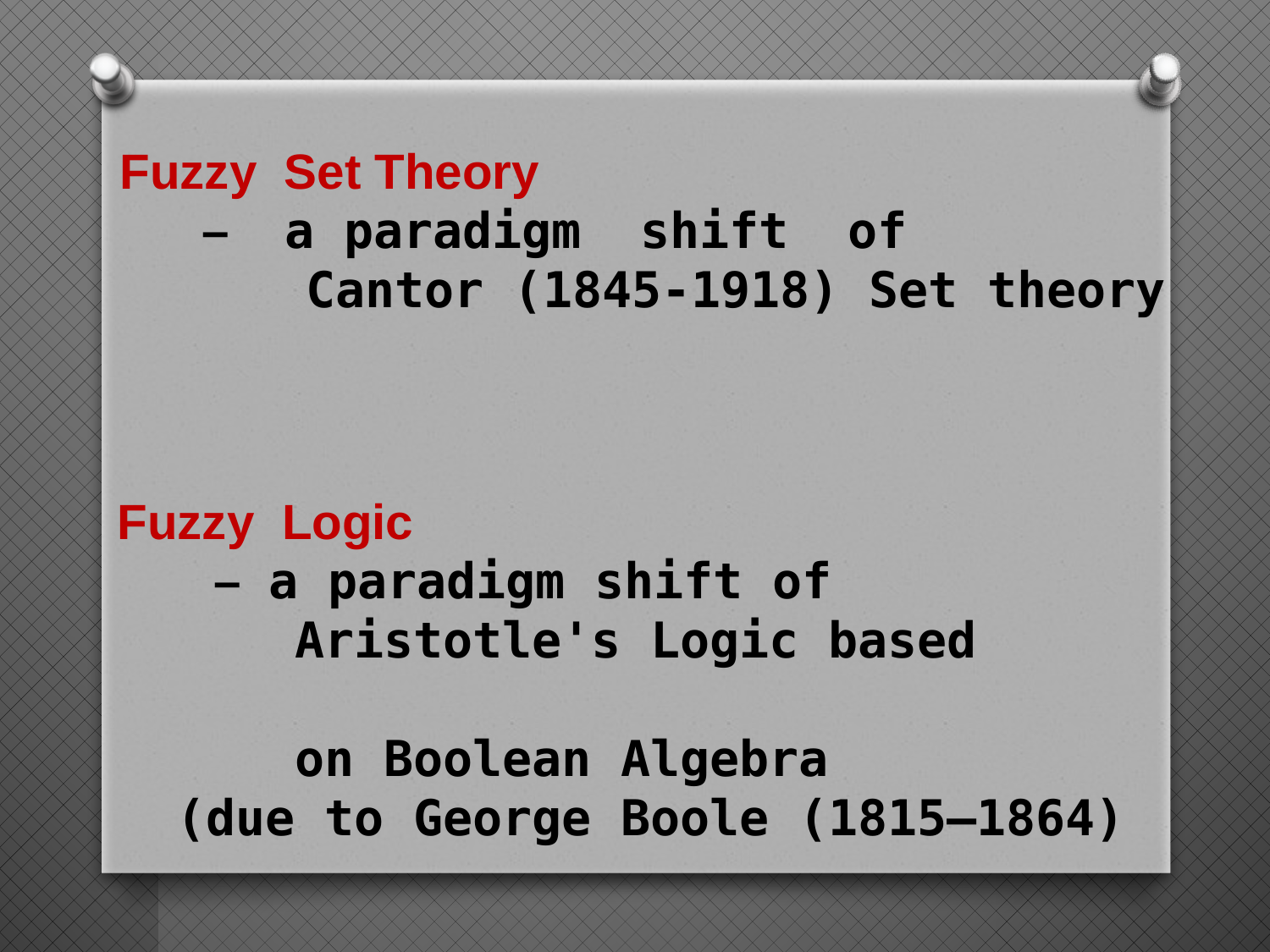

Fuzzy  Set Theory
      –    a paradigm  shift  of
	  Cantor (1845-1918) Set theory
Fuzzy  Logic
       –  a paradigm shift of
      Aristotle's Logic based
      on Boolean Algebra
  (due to George Boole (1815–1864)